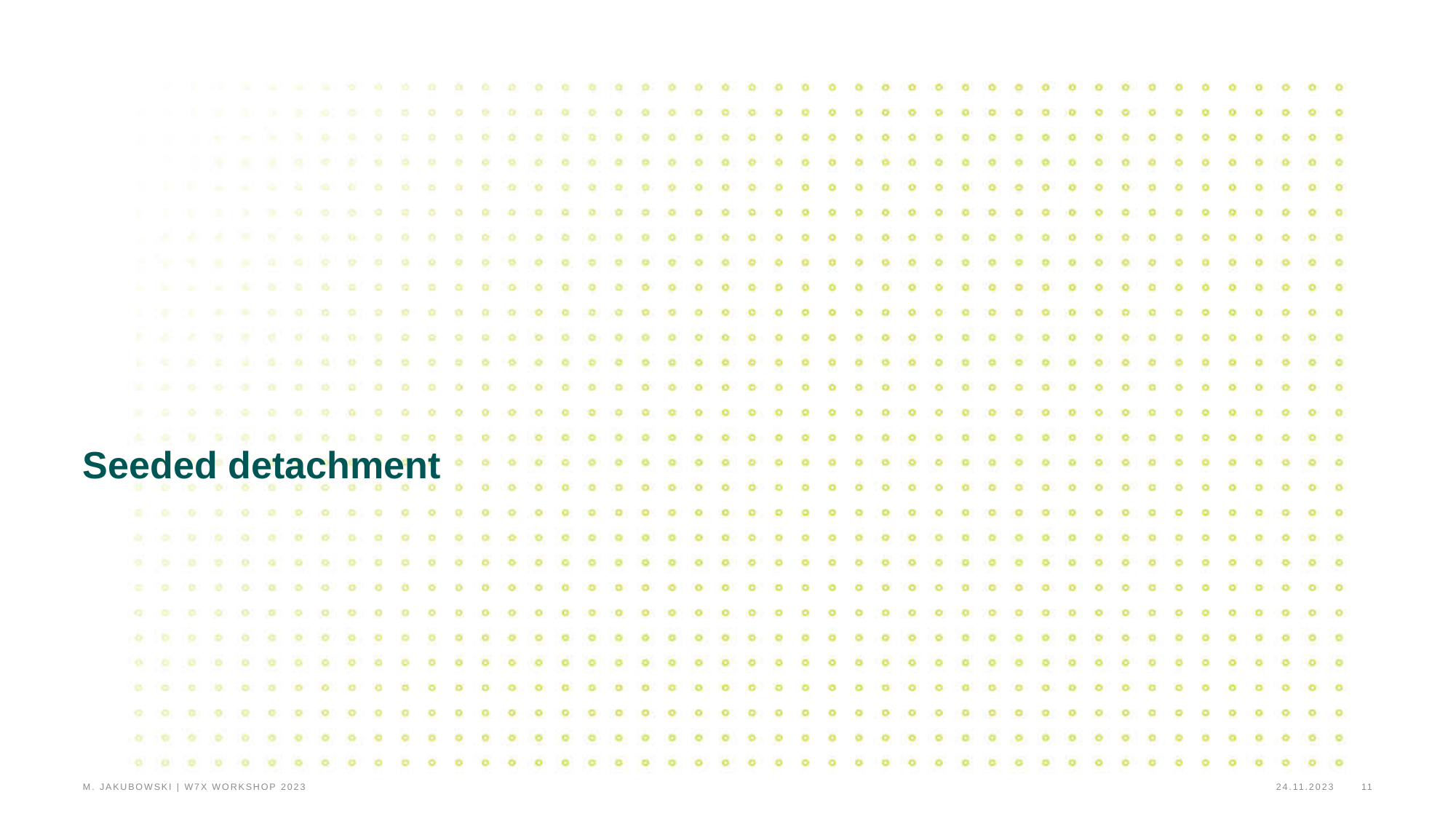

# Seeded detachment
M. Jakubowski | W7X Workshop 2023
11
24.11.2023